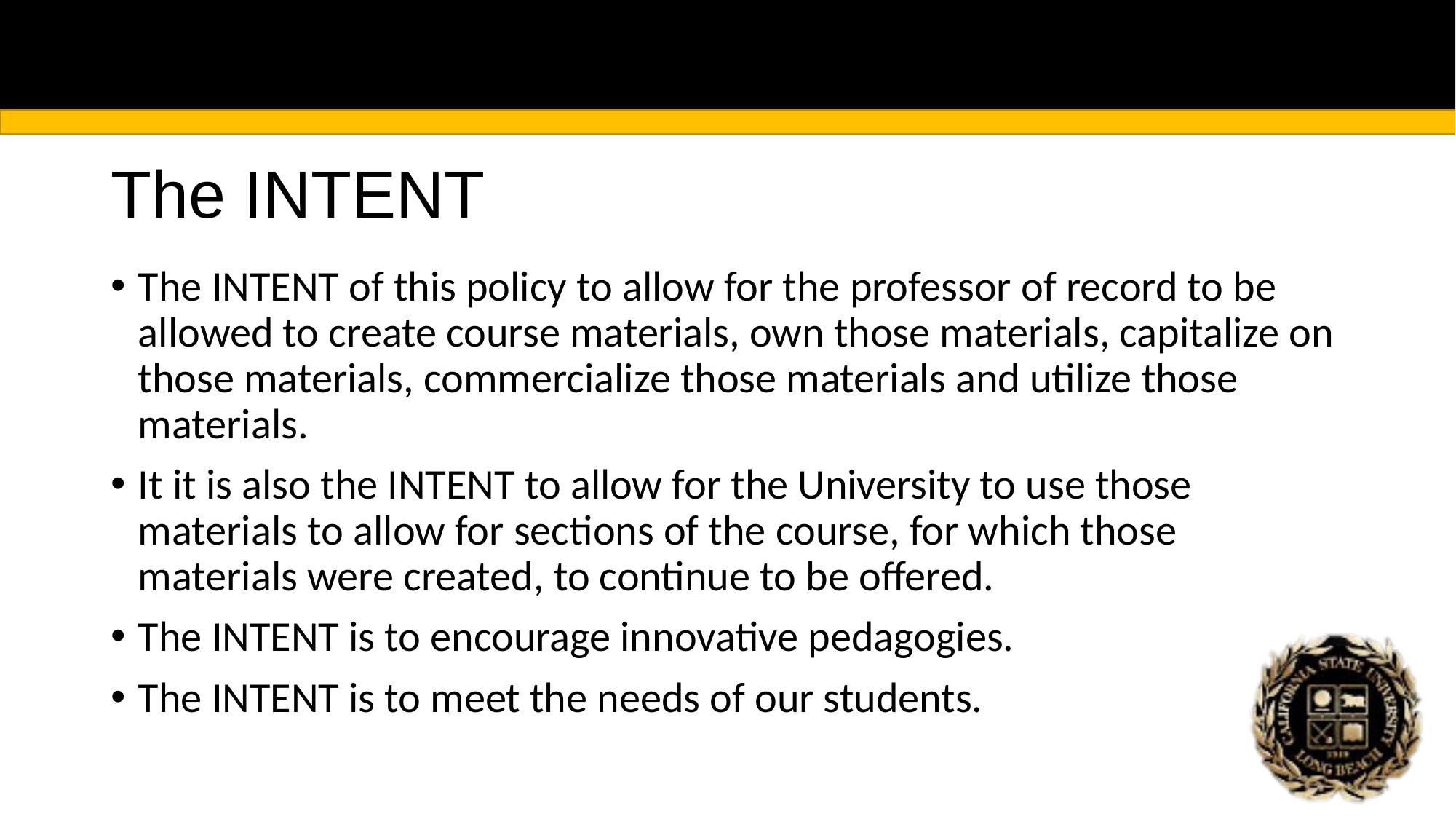

# The INTENT
The INTENT of this policy to allow for the professor of record to be allowed to create course materials, own those materials, capitalize on those materials, commercialize those materials and utilize those materials.
It it is also the INTENT to allow for the University to use those materials to allow for sections of the course, for which those materials were created, to continue to be offered.
The INTENT is to encourage innovative pedagogies.
The INTENT is to meet the needs of our students.